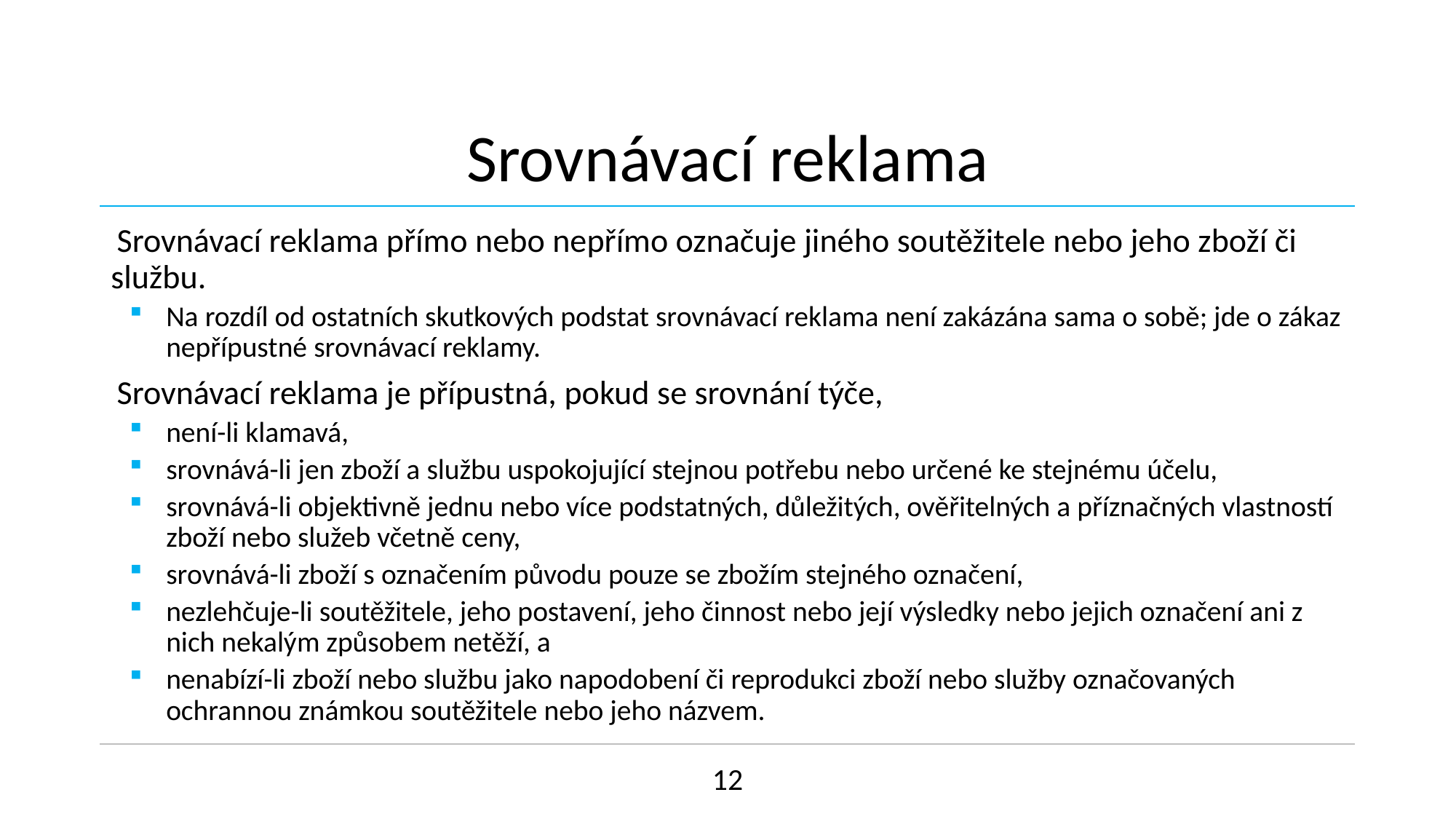

# Srovnávací reklama
Srovnávací reklama přímo nebo nepřímo označuje jiného soutěžitele nebo jeho zboží či službu.
Na rozdíl od ostatních skutkových podstat srovnávací reklama není zakázána sama o sobě; jde o zákaz nepřípustné srovnávací reklamy.
Srovnávací reklama je přípustná, pokud se srovnání týče,
není-li klamavá,
srovnává-li jen zboží a službu uspokojující stejnou potřebu nebo určené ke stejnému účelu,
srovnává-li objektivně jednu nebo více podstatných, důležitých, ověřitelných a příznačných vlastností zboží nebo služeb včetně ceny,
srovnává-li zboží s označením původu pouze se zbožím stejného označení,
nezlehčuje-li soutěžitele, jeho postavení, jeho činnost nebo její výsledky nebo jejich označení ani z nich nekalým způsobem netěží, a
nenabízí-li zboží nebo službu jako napodobení či reprodukci zboží nebo služby označovaných ochrannou známkou soutěžitele nebo jeho názvem.